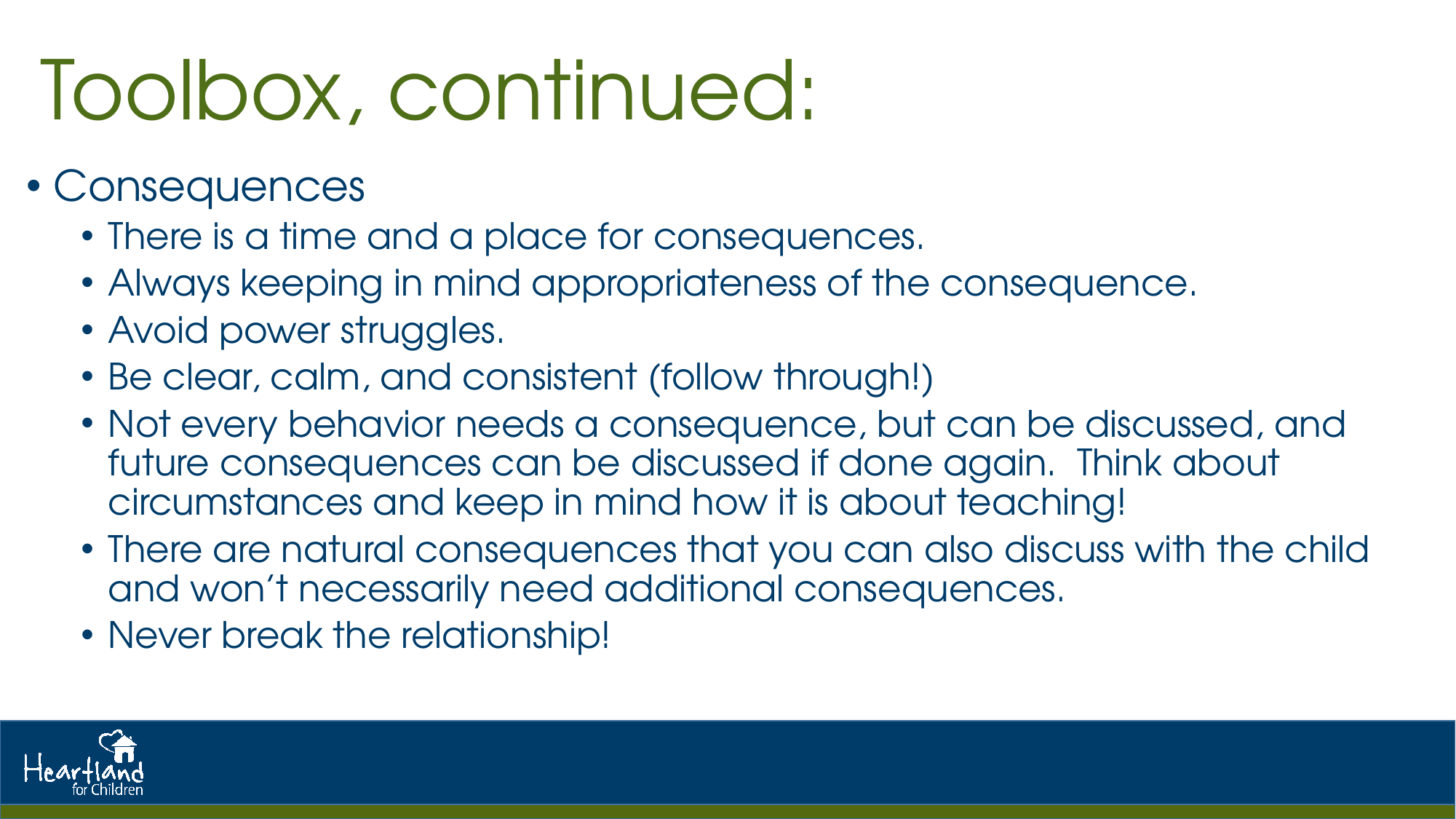

# Toolbox, continued:
Consequences
There is a time and a place for consequences.
Always keeping in mind appropriateness of the consequence.
Avoid power struggles.
Be clear, calm, and consistent (follow through!)
Not every behavior needs a consequence, but can be discussed, and future consequences can be discussed if done again.  Think about circumstances and keep in mind how it is about teaching!
There are natural consequences that you can also discuss with the child and won’t necessarily need additional consequences.
Never break the relationship!